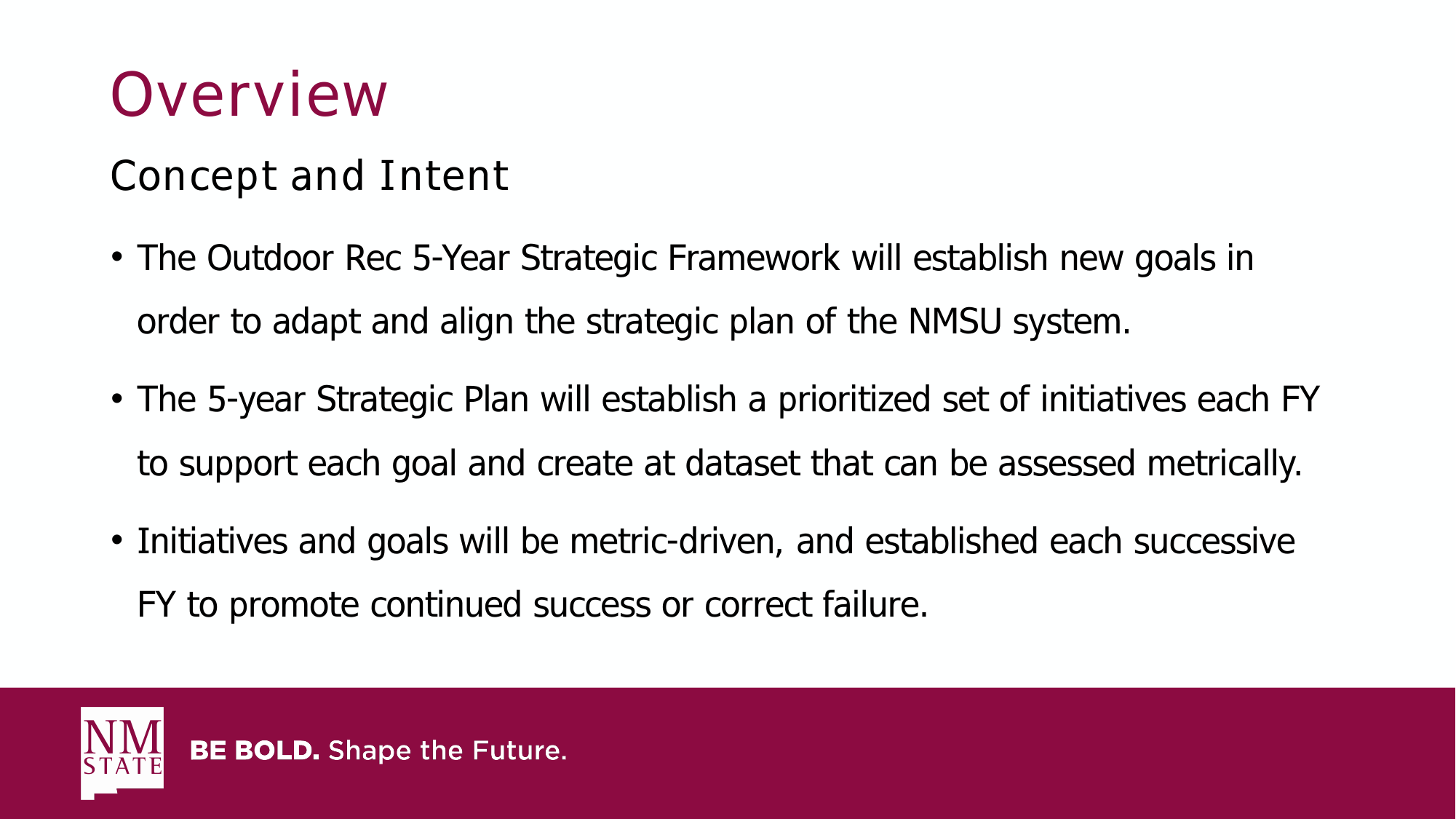

# Overview
Concept and Intent
The Outdoor Rec 5-Year Strategic Framework will establish new goals in order to adapt and align the strategic plan of the NMSU system.
The 5-year Strategic Plan will establish a prioritized set of initiatives each FY to support each goal and create at dataset that can be assessed metrically.
Initiatives and goals will be metric-driven, and established each successive FY to promote continued success or correct failure.